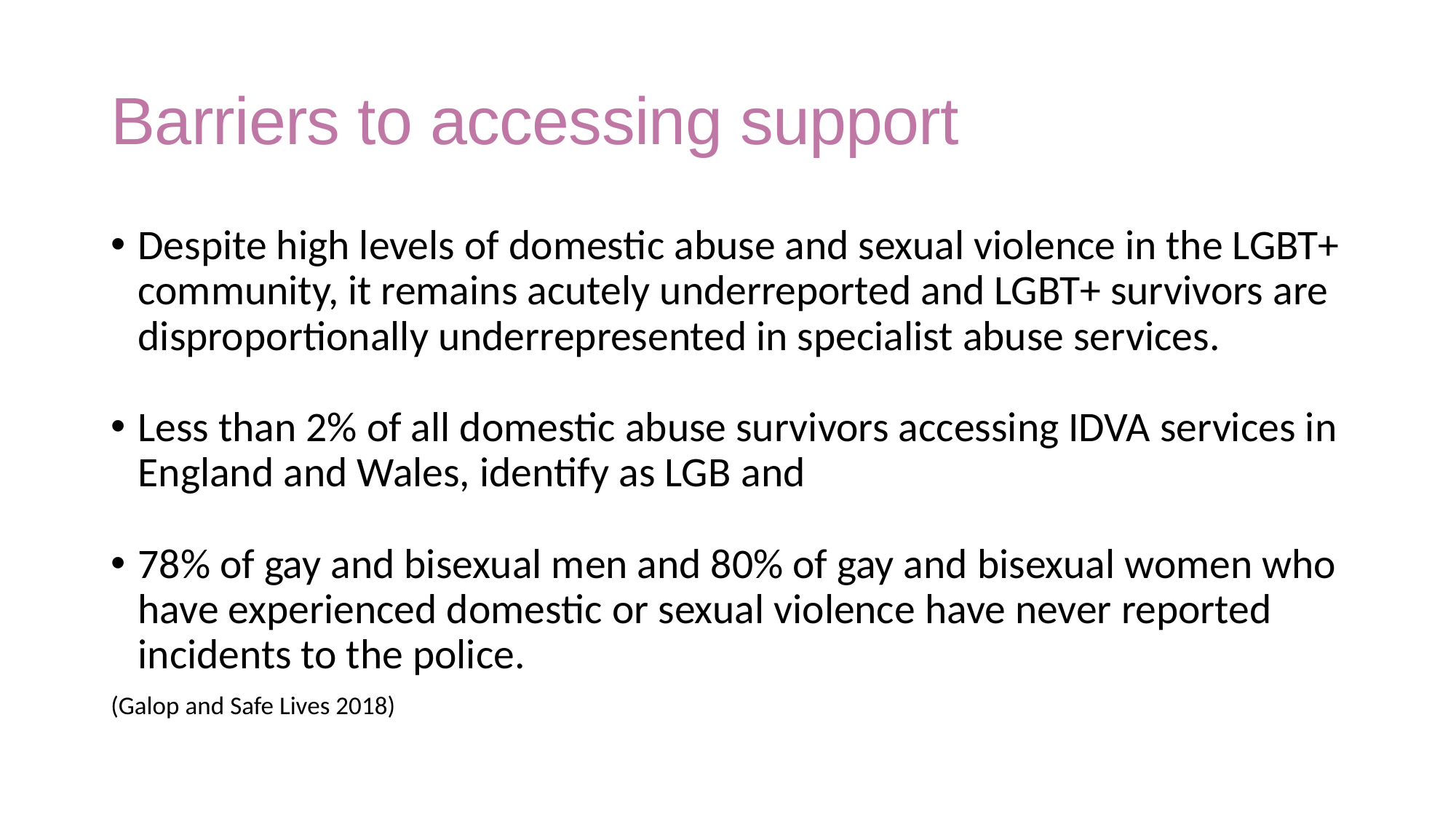

# Barriers to accessing support
Despite high levels of domestic abuse and sexual violence in the LGBT+ community, it remains acutely underreported and LGBT+ survivors are disproportionally underrepresented in specialist abuse services.

Less than 2% of all domestic abuse survivors accessing IDVA services in England and Wales, identify as LGB and

78% of gay and bisexual men and 80% of gay and bisexual women who have experienced domestic or sexual violence have never reported incidents to the police.
(Galop and Safe Lives 2018)